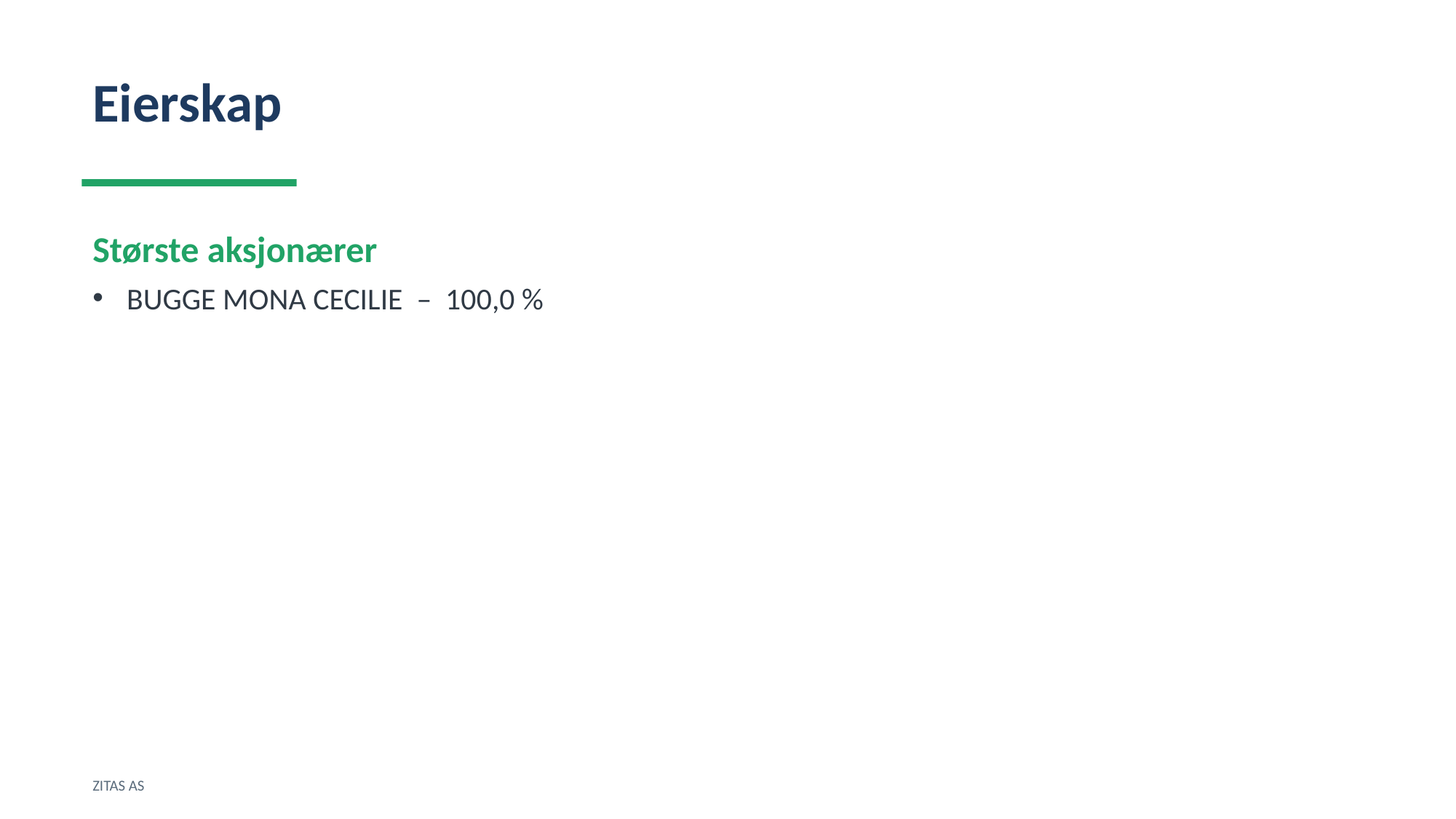

Eierskap

Største aksjonærer
BUGGE MONA CECILIE  –  100,0 %
ZITAS AS